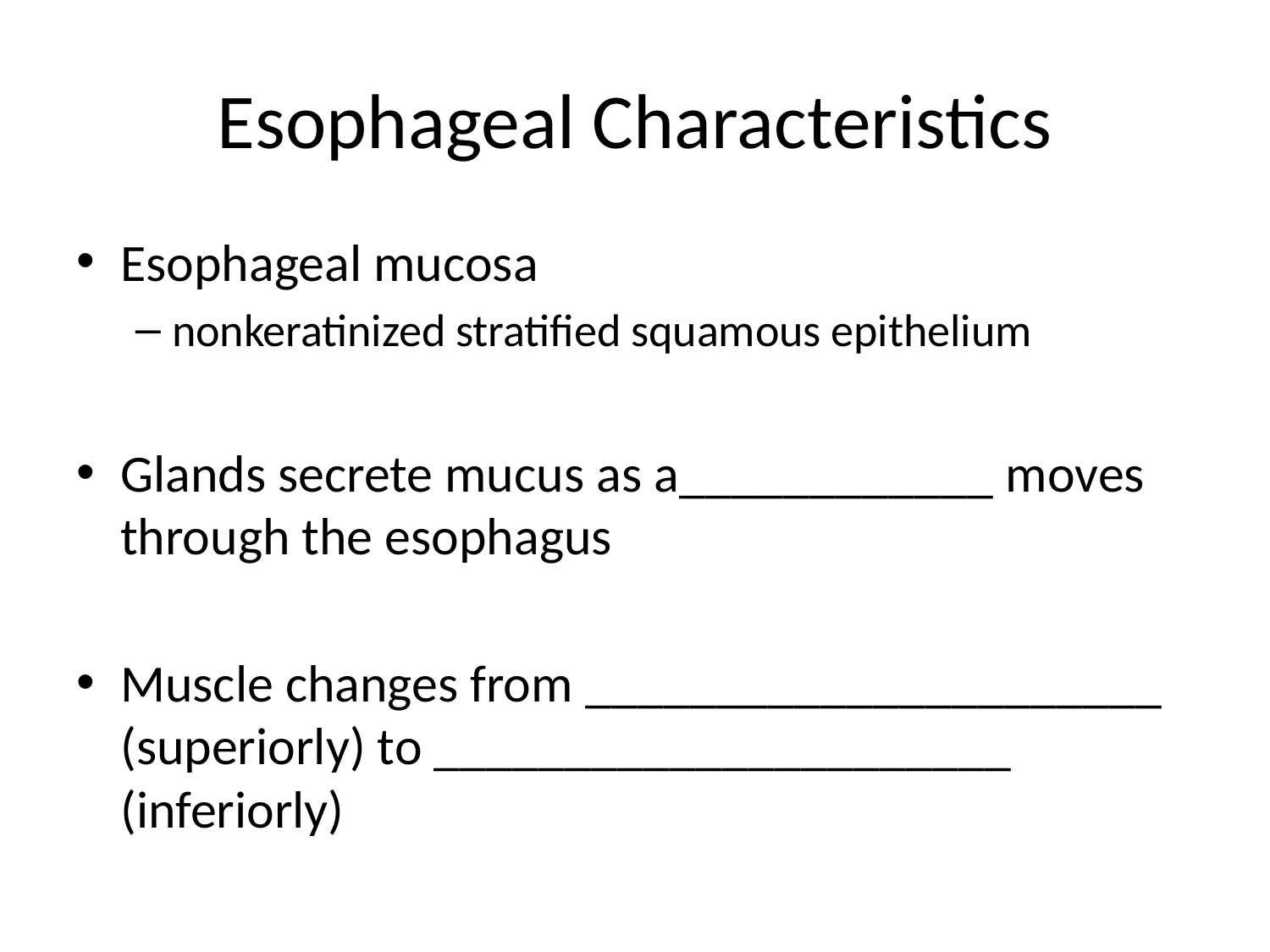

# Esophageal Characteristics
Esophageal mucosa
nonkeratinized stratified squamous epithelium

Glands secrete mucus as a____________ moves through the esophagus

Muscle changes from ______________________ (superiorly) to ______________________ (inferiorly)